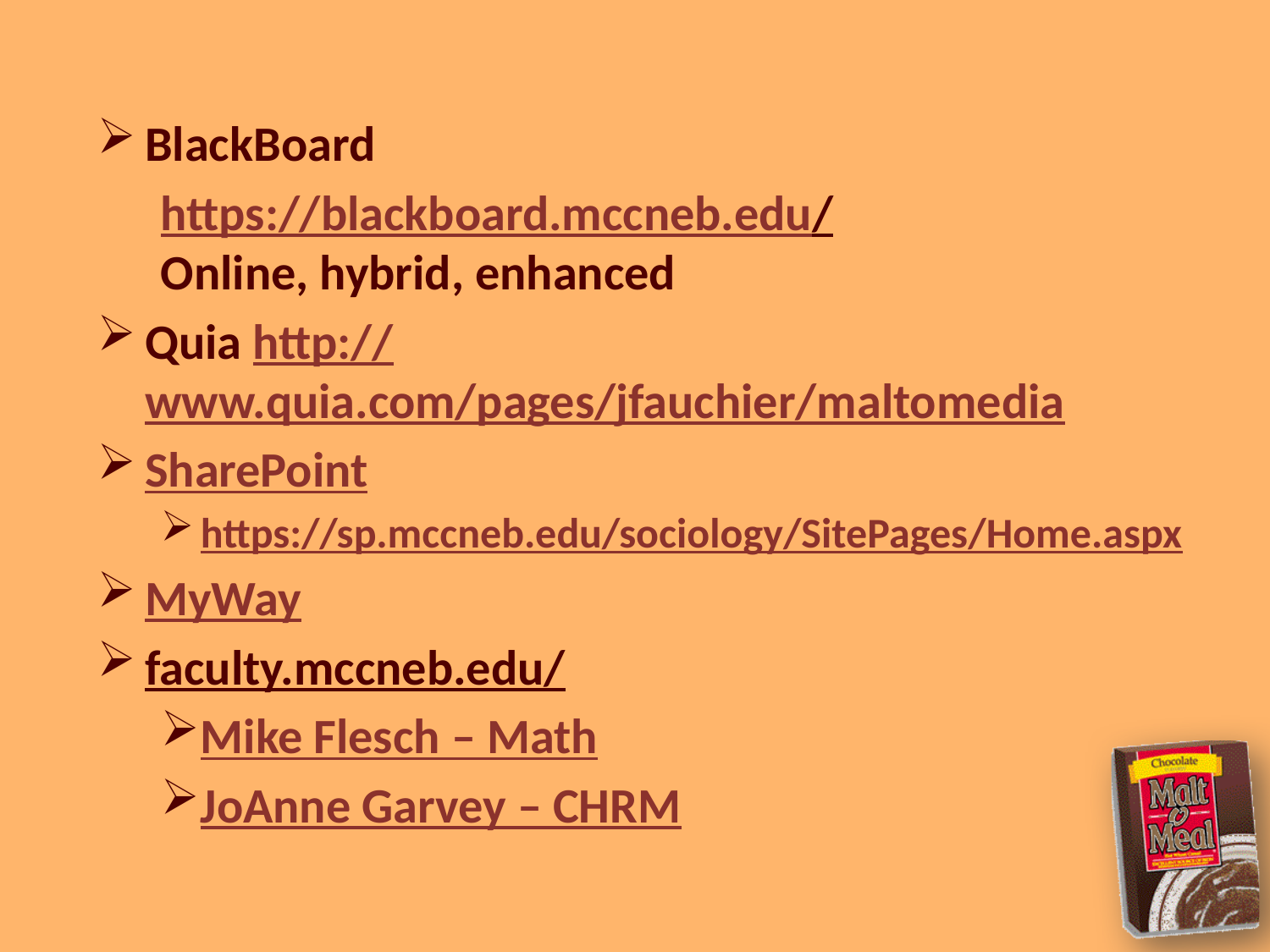

BlackBoard
https://blackboard.mccneb.edu/
Online, hybrid, enhanced
Quia http://www.quia.com/pages/jfauchier/maltomedia
SharePoint
https://sp.mccneb.edu/sociology/SitePages/Home.aspx
MyWay
faculty.mccneb.edu/
Mike Flesch – Math
JoAnne Garvey – CHRM